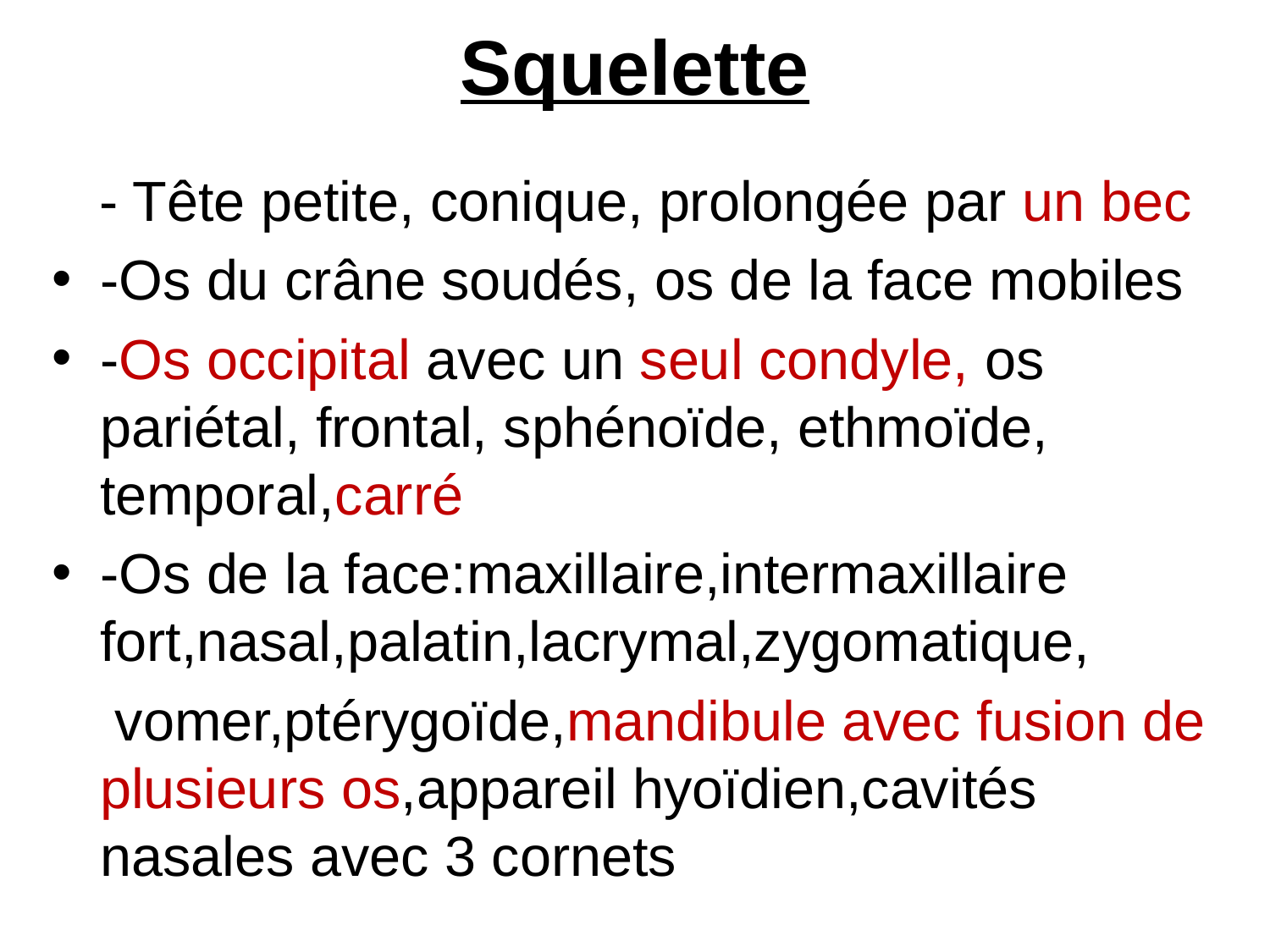

# Squelette

   - Tête petite, conique, prolongée par un bec
-Os du crâne soudés, os de la face mobiles
-Os occipital avec un seul condyle, os pariétal, frontal, sphénoïde, ethmoïde, temporal,carré
-Os de la face:maxillaire,intermaxillaire fort,nasal,palatin,lacrymal,zygomatique,
    vomer,ptérygoïde,mandibule avec fusion de plusieurs os,appareil hyoïdien,cavités nasales avec 3 cornets